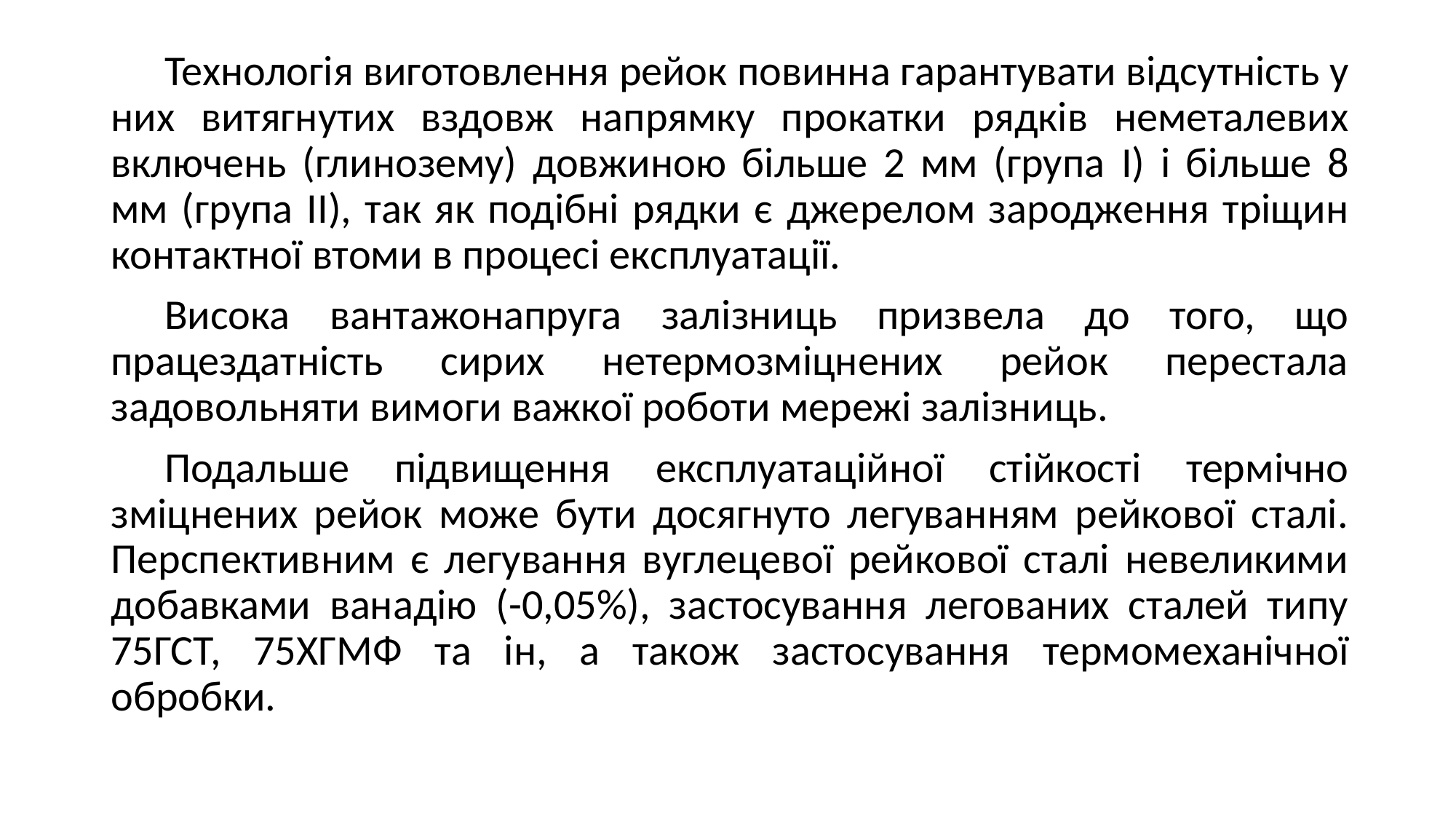

Технологія виготовлення рейок повинна гарантувати відсутність у них витягнутих вздовж напрямку прокатки рядків неметалевих включень (глинозему) довжиною більше 2 мм (група I) і більше 8 мм (група II), так як подібні рядки є джерелом зародження тріщин контактної втоми в процесі експлуатації.
Висока вантажонапруга залізниць призвела до того, що працездатність сирих нетермозміцнених рейок перестала задовольняти вимоги важкої роботи мережі залізниць.
Подальше підвищення експлуатаційної стійкості термічно зміцнених рейок може бути досягнуто легуванням рейкової сталі. Перспективним є легування вуглецевої рейкової сталі невеликими добавками ванадію (-0,05%), застосування легованих сталей типу 75ГСТ, 75ХГМФ та ін, а також застосування термомеханічної обробки.